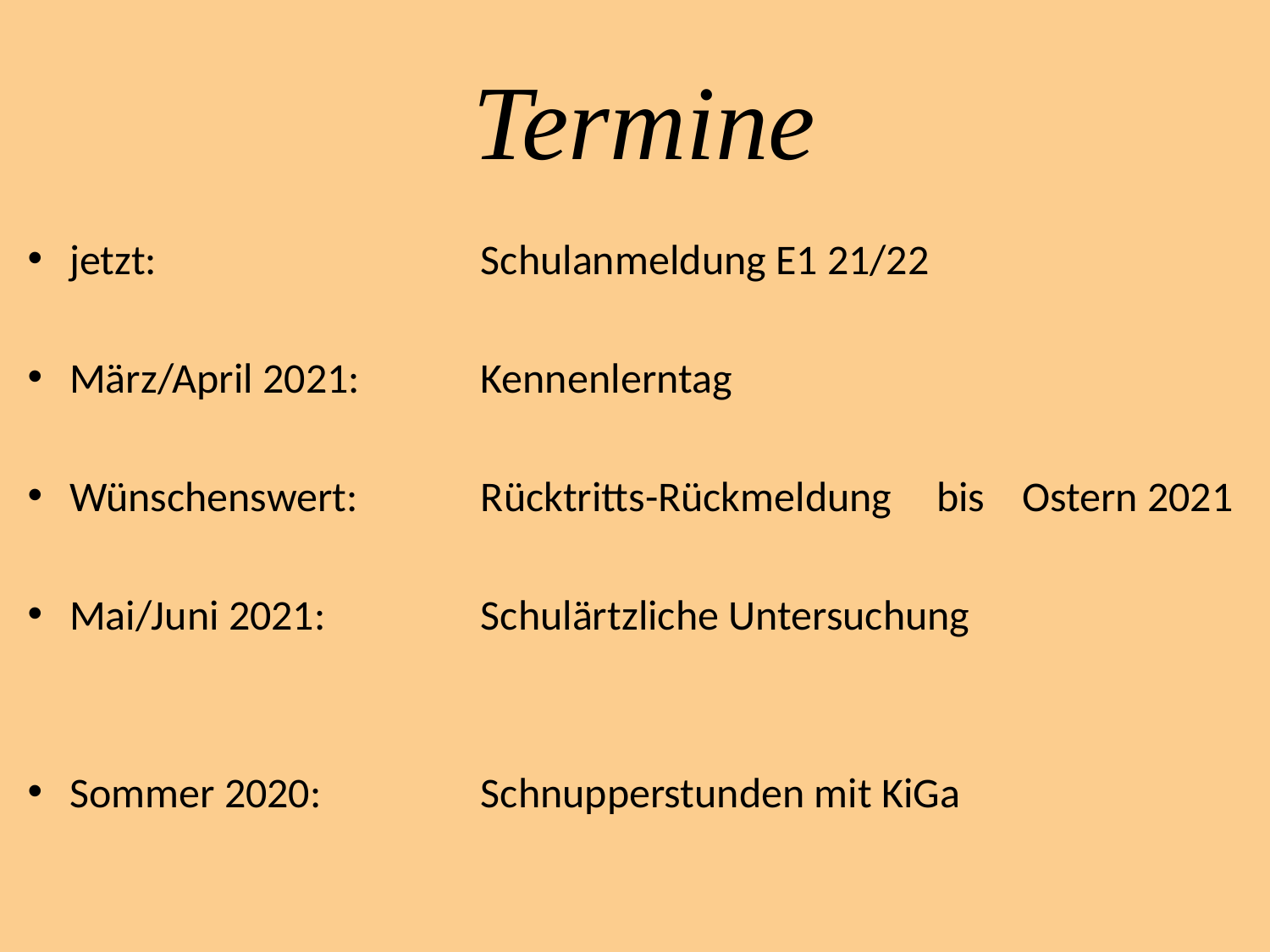

# Termine
jetzt:	Schulanmeldung E1 21/22

März/April 2021:	Kennenlerntag

Wünschenswert:	Rücktritts-Rückmeldung	 bis 	Ostern 2021

Mai/Juni 2021:	Schulärtzliche Untersuchung

Sommer 2020:	Schnupperstunden mit KiGa